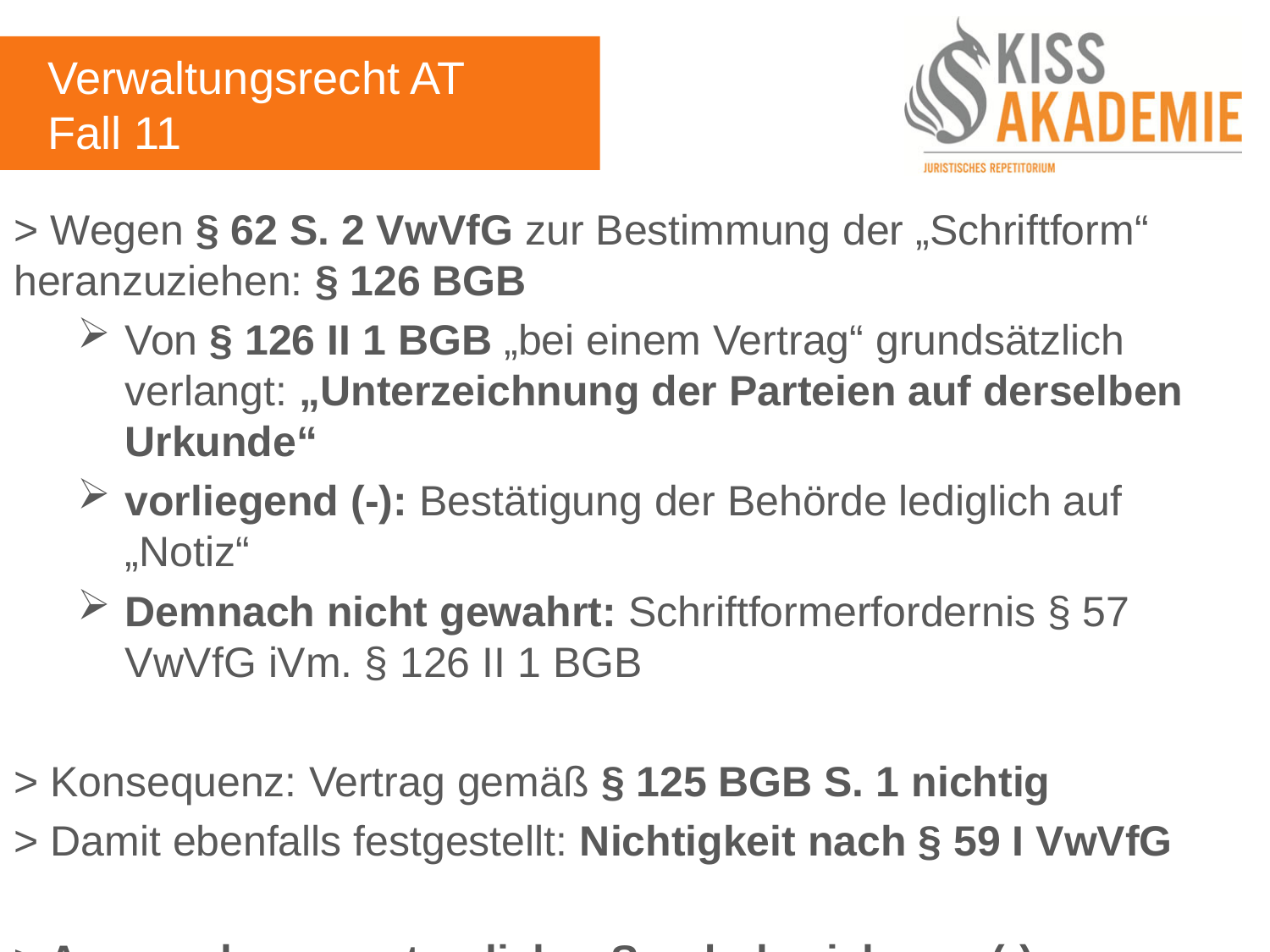

Verwaltungsrecht AT
Fall 11
> Wegen § 62 S. 2 VwVfG zur Bestimmung der „Schriftform“ heranzuziehen: § 126 BGB
Von § 126 II 1 BGB „bei einem Vertrag“ grundsätzlich verlangt: „Unterzeichnung der Parteien auf derselben Urkunde“
vorliegend (-): Bestätigung der Behörde lediglich auf „Notiz“
Demnach nicht gewahrt: Schriftformerfordernis § 57 VwVfG iVm. § 126 II 1 BGB

> Konsequenz: Vertrag gemäß § 125 BGB S. 1 nichtig
> Damit ebenfalls festgestellt: Nichtigkeit nach § 59 I VwVfG

> Anspruch aus vertraglicher Sonderbeziehung: (-)